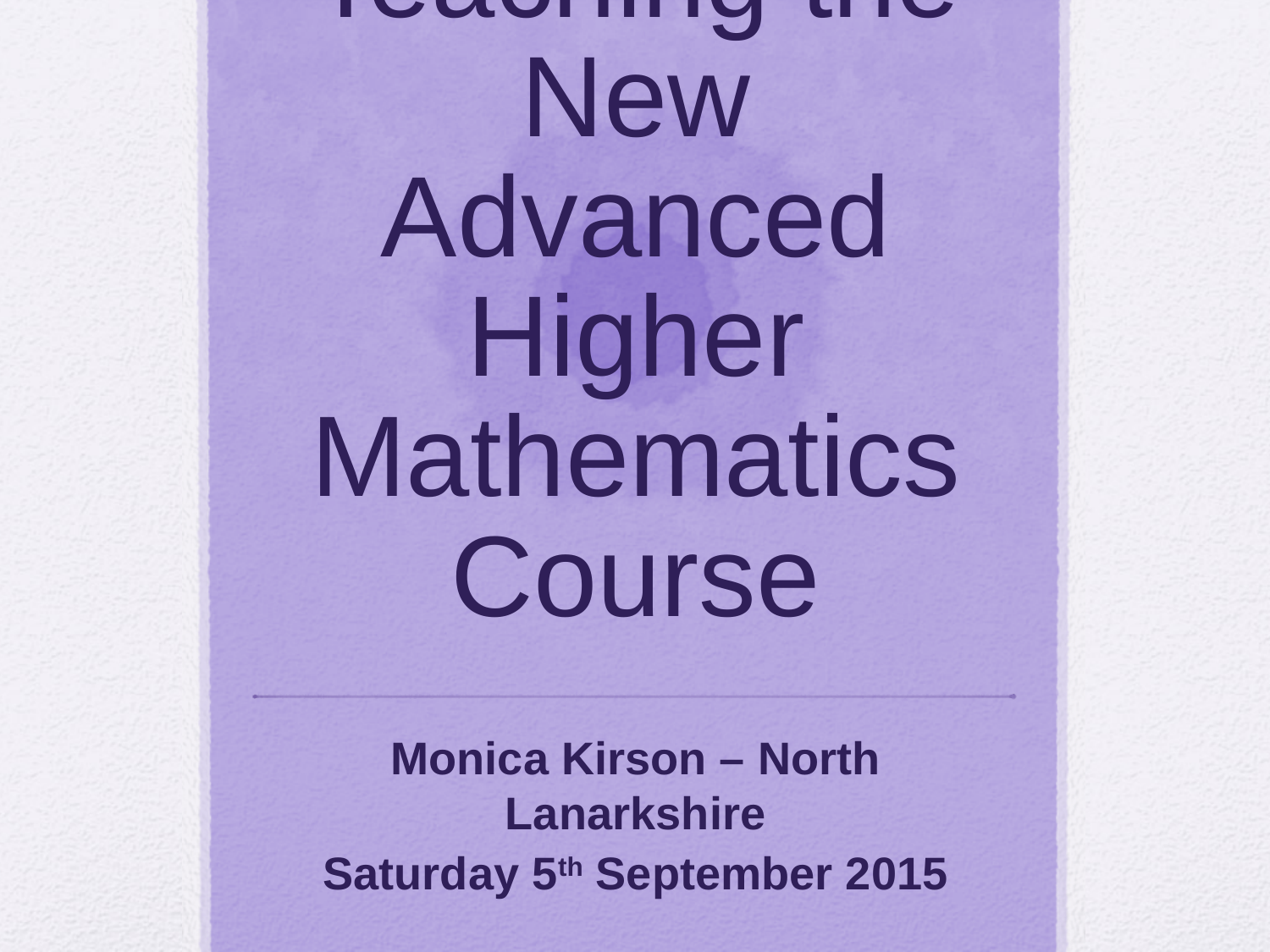

# Teaching the New Advanced Higher Mathematics Course
Monica Kirson – North Lanarkshire
Saturday 5th September 2015